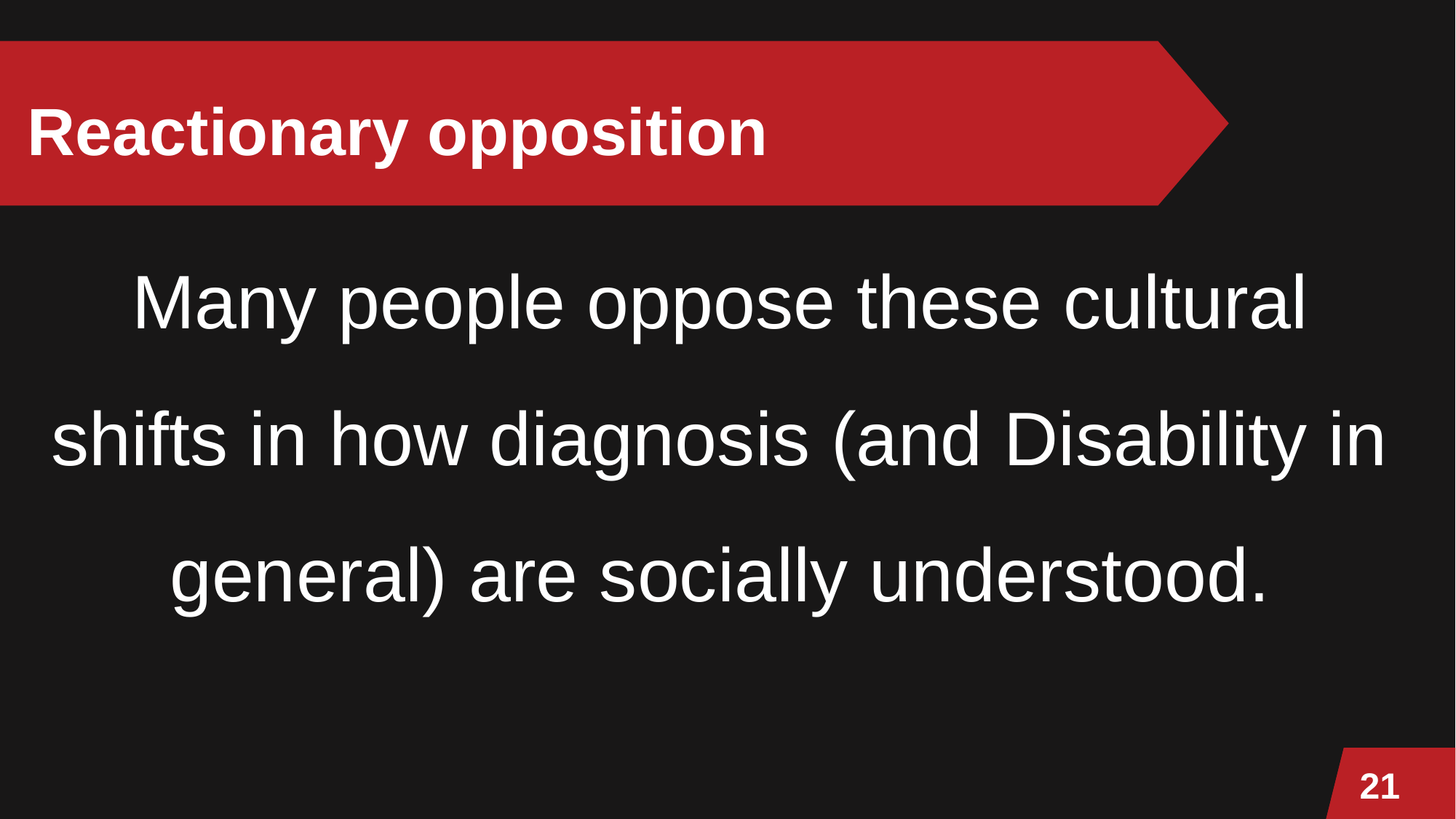

# Reactionary opposition
Many people oppose these cultural shifts in how diagnosis (and Disability in general) are socially understood.